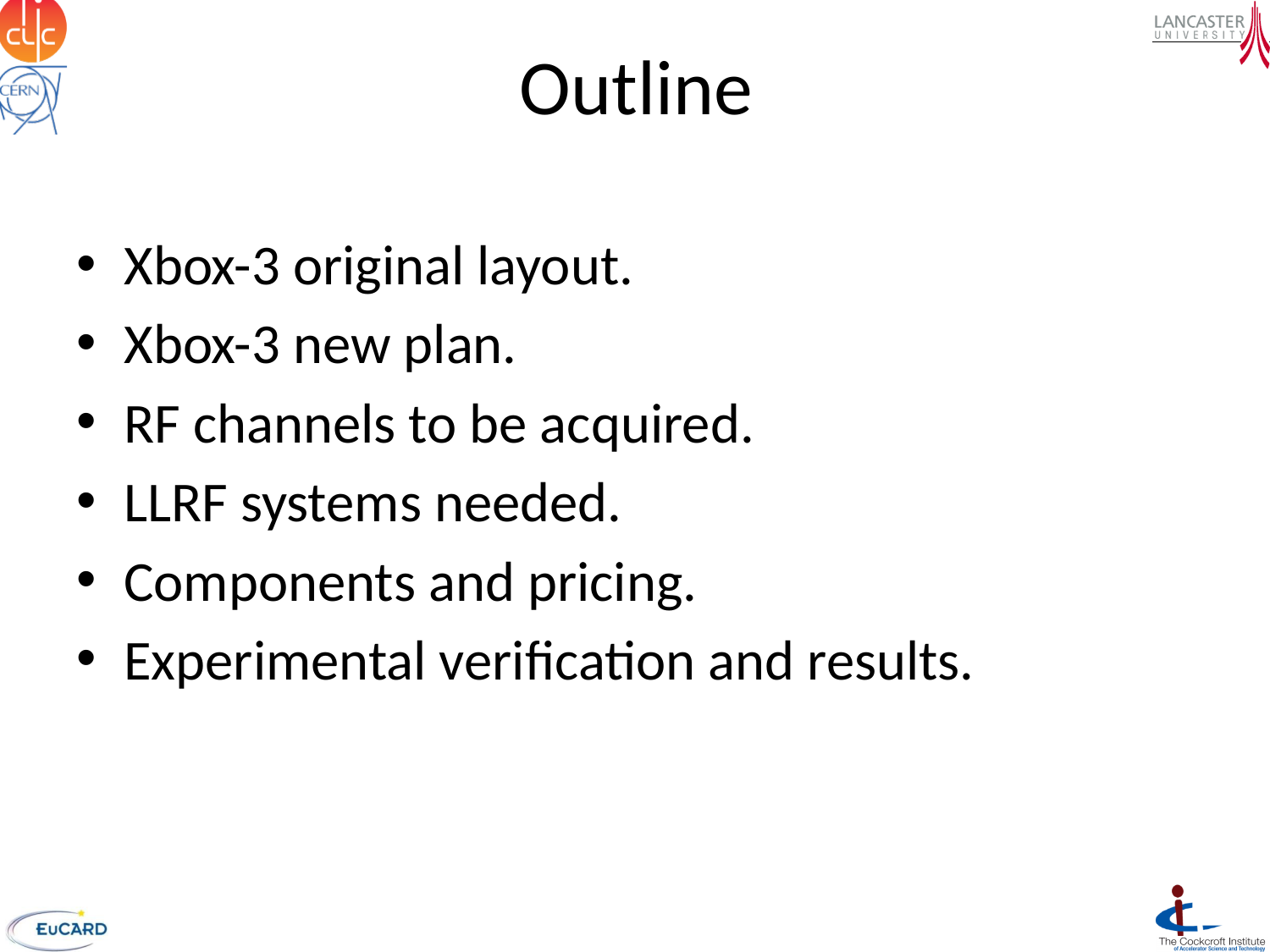

# Outline
Xbox-3 original layout.
Xbox-3 new plan.
RF channels to be acquired.
LLRF systems needed.
Components and pricing.
Experimental verification and results.